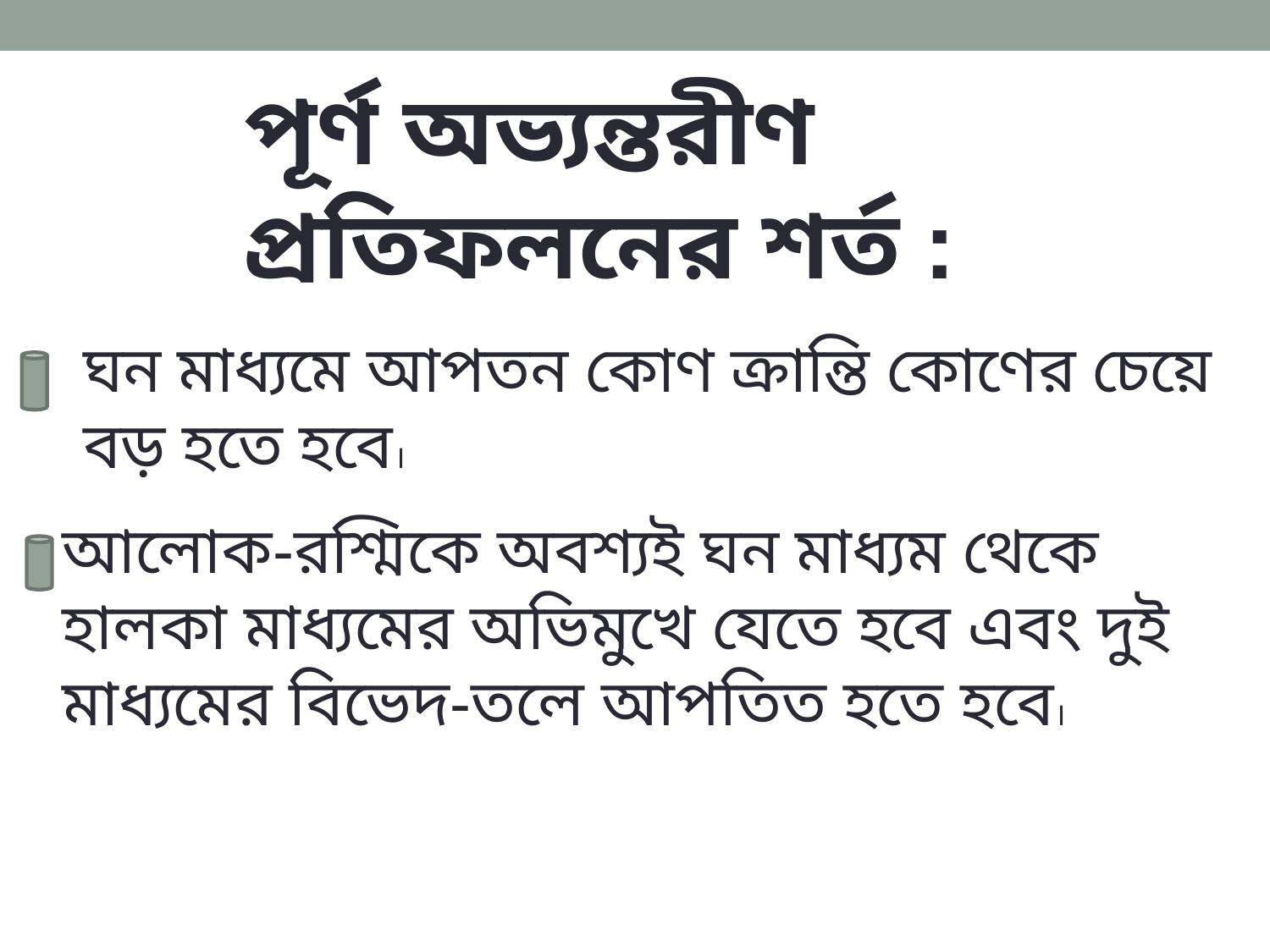

পূর্ণ অভ্যন্তরীণ প্রতিফলনের শর্ত :
ঘন মাধ্যমে আপতন কোণ ক্রান্তি কোণের চেয়ে বড় হতে হবে।

আলোক-রশ্মিকে অবশ্যই ঘন মাধ্যম থেকে হালকা মাধ্যমের অভিমুখে যেতে হবে এবং দুই মাধ্যমের বিভেদ-তলে আপতিত হতে হবে।